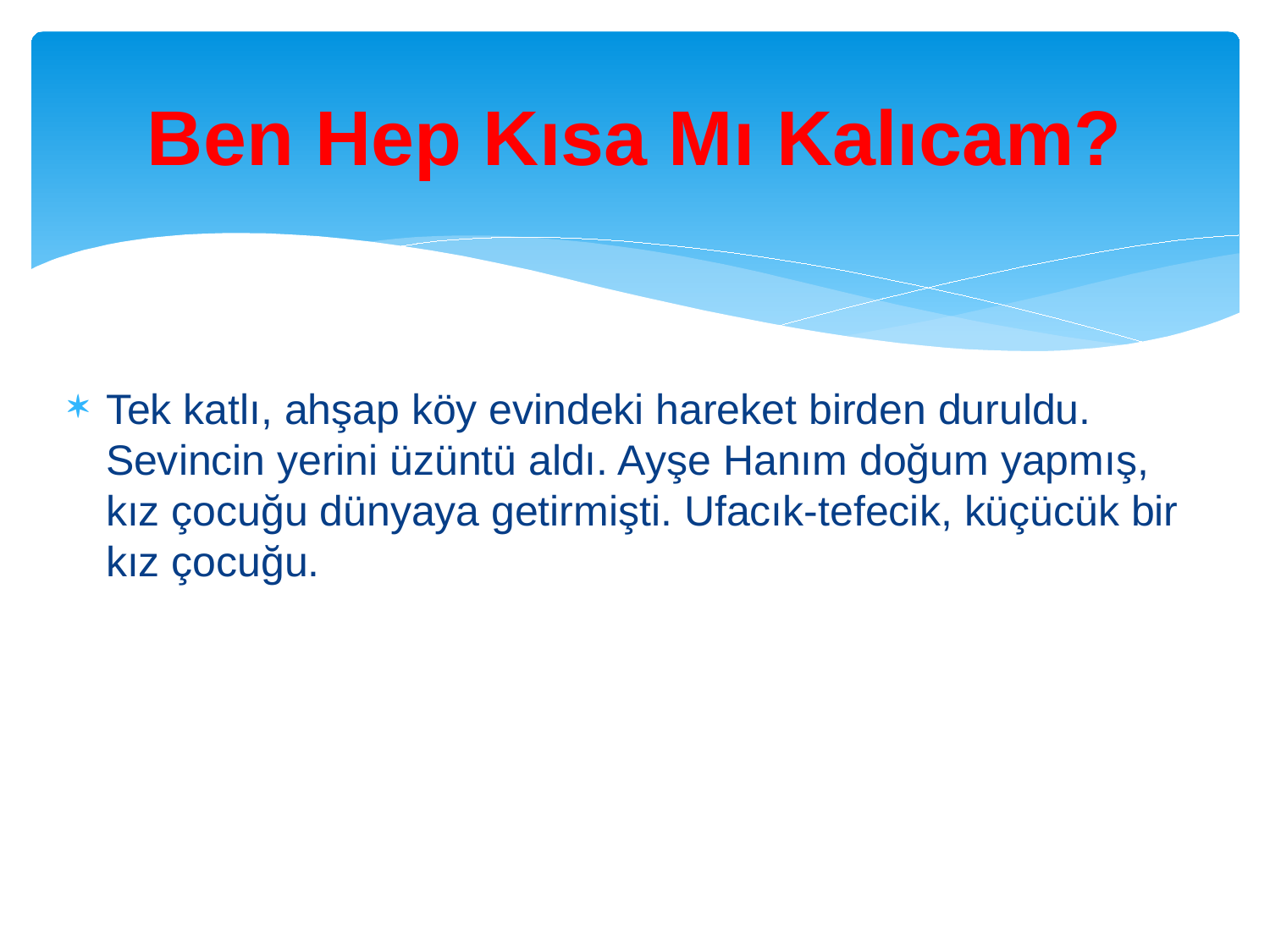

# Ben Hep Kısa Mı Kalıcam?
Tek katlı, ahşap köy evindeki hareket birden duruldu. Sevincin yerini üzüntü aldı. Ayşe Hanım doğum yapmış, kız çocuğu dünyaya getirmişti. Ufacık-tefecik, küçücük bir kız çocuğu.